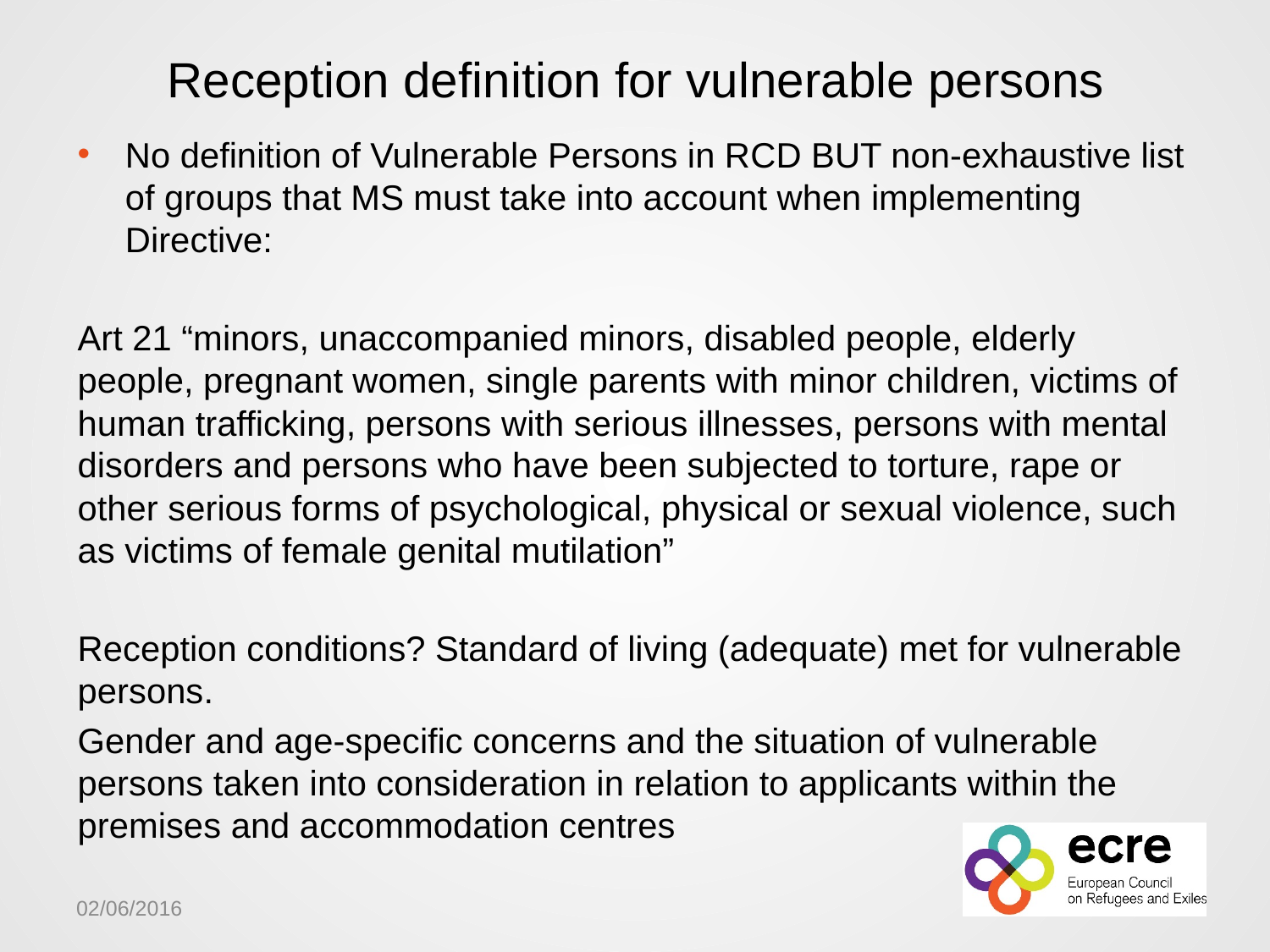

# Reception definition for vulnerable persons
No definition of Vulnerable Persons in RCD BUT non-exhaustive list of groups that MS must take into account when implementing Directive:

Art 21 “minors, unaccompanied minors, disabled people, elderly people, pregnant women, single parents with minor children, victims of human trafficking, persons with serious illnesses, persons with mental disorders and persons who have been subjected to torture, rape or other serious forms of psychological, physical or sexual violence, such as victims of female genital mutilation”

Reception conditions? Standard of living (adequate) met for vulnerable persons.
Gender and age-specific concerns and the situation of vulnerable persons taken into consideration in relation to applicants within the premises and accommodation centres
02/06/2016